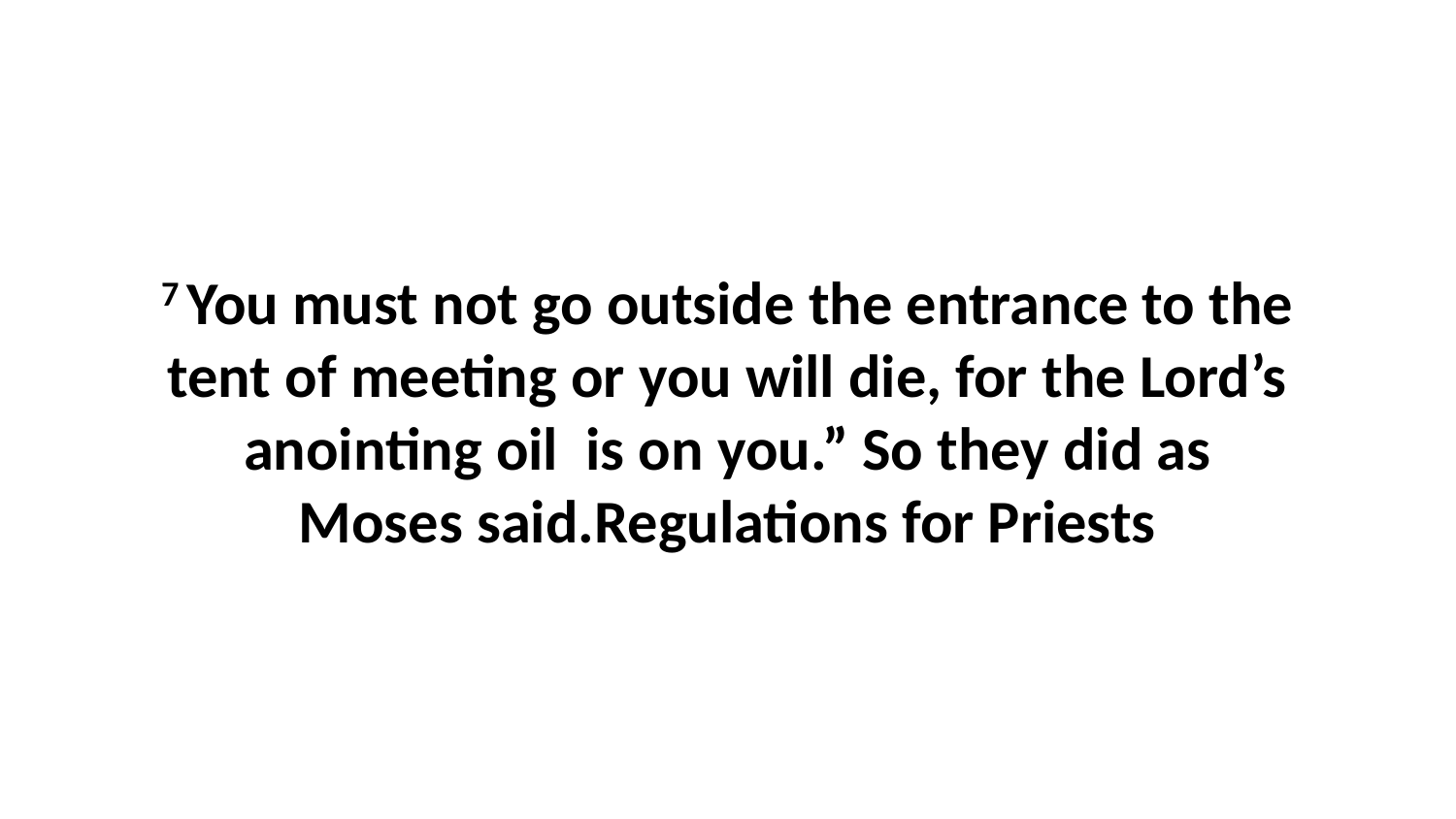

7 You must not go outside the entrance to the tent of meeting or you will die, for the Lord’s anointing oil  is on you.” So they did as Moses said.Regulations for Priests